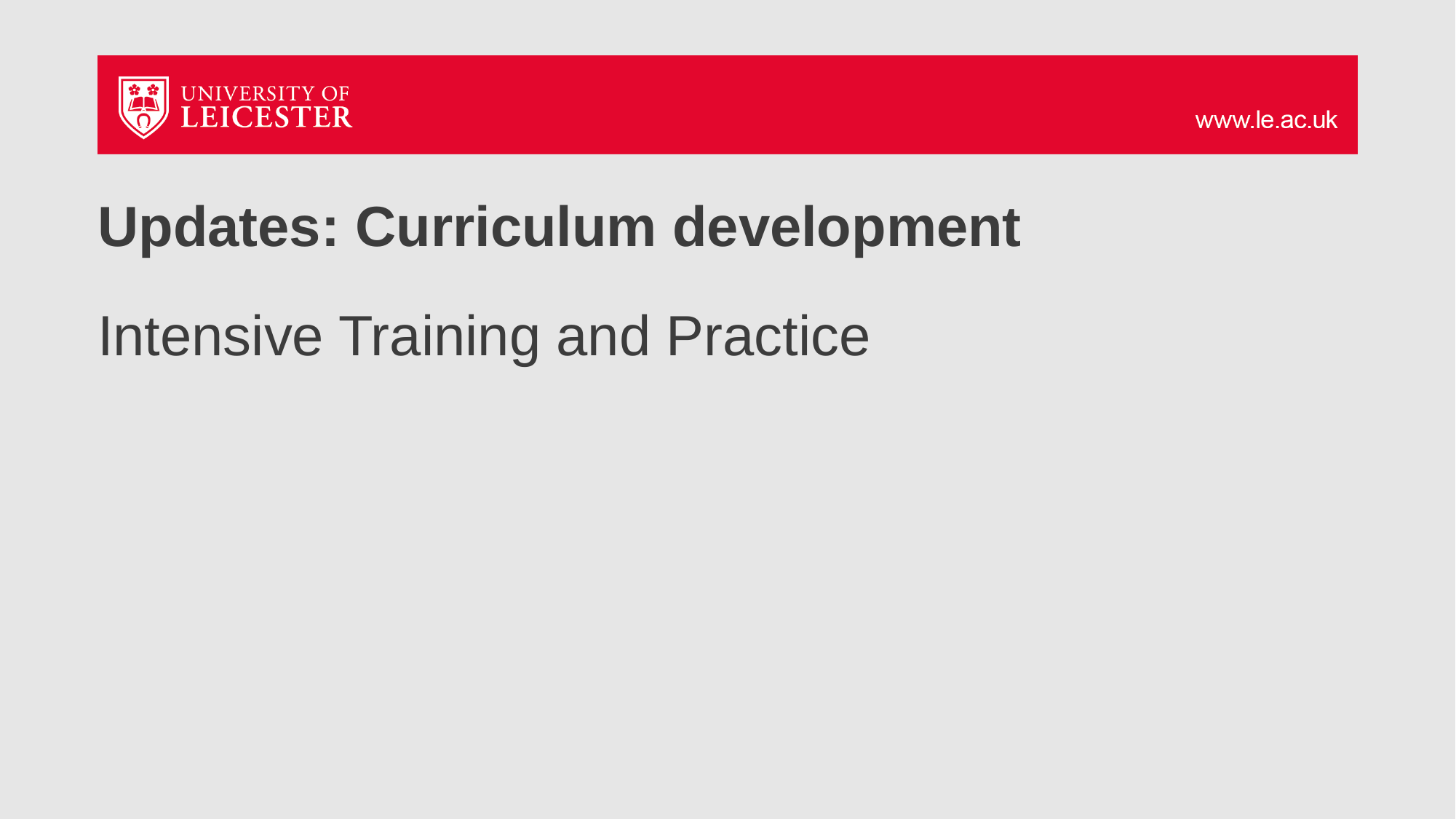

# Updates: Curriculum development
Intensive Training and Practice